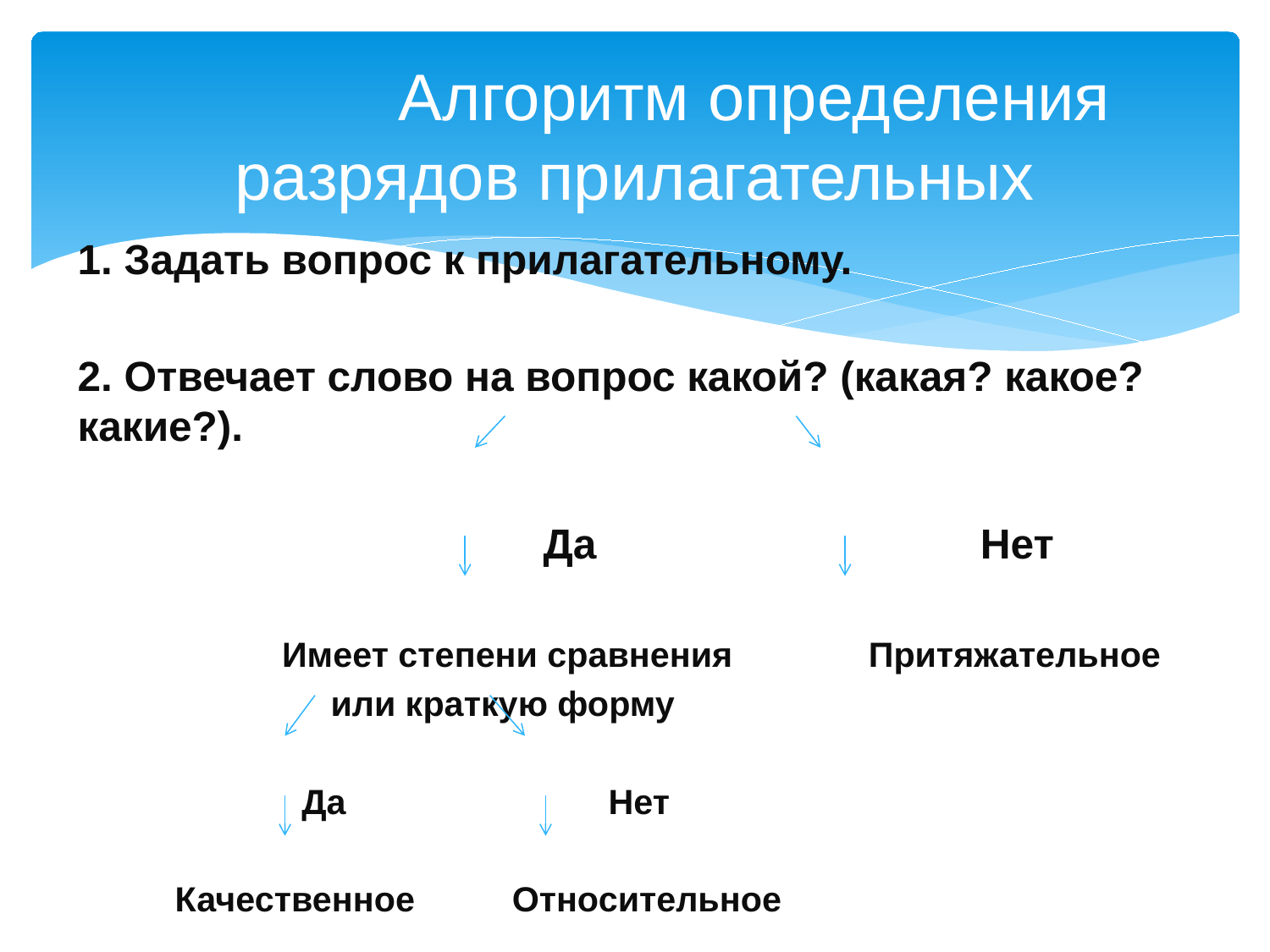

# Алгоритм определения разрядов прилагательных
1. Задать вопрос к прилагательному.

2. Отвечает слово на вопрос какой? (какая? какое? какие?).

                                        Да                                 Нет

                     Имеет степени сравнения              Притяжательное
                          или краткую форму

                       Да                           Нет

          Качественное          Относительное